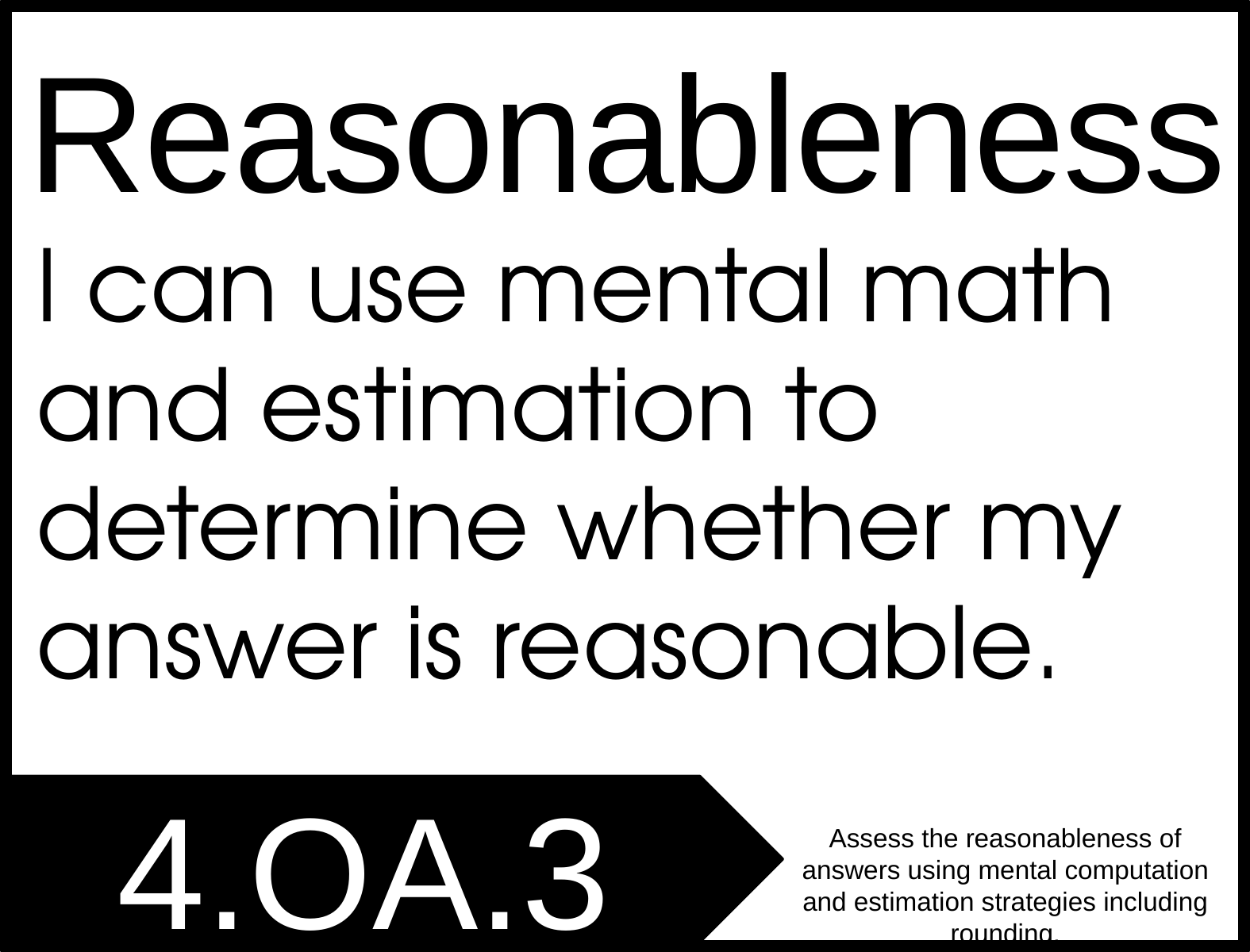

Reasonableness
I can use mental math and estimation to determine whether my answer is reasonable.

4.OA.3

Assess the reasonableness of answers using mental computation and estimation strategies including rounding.